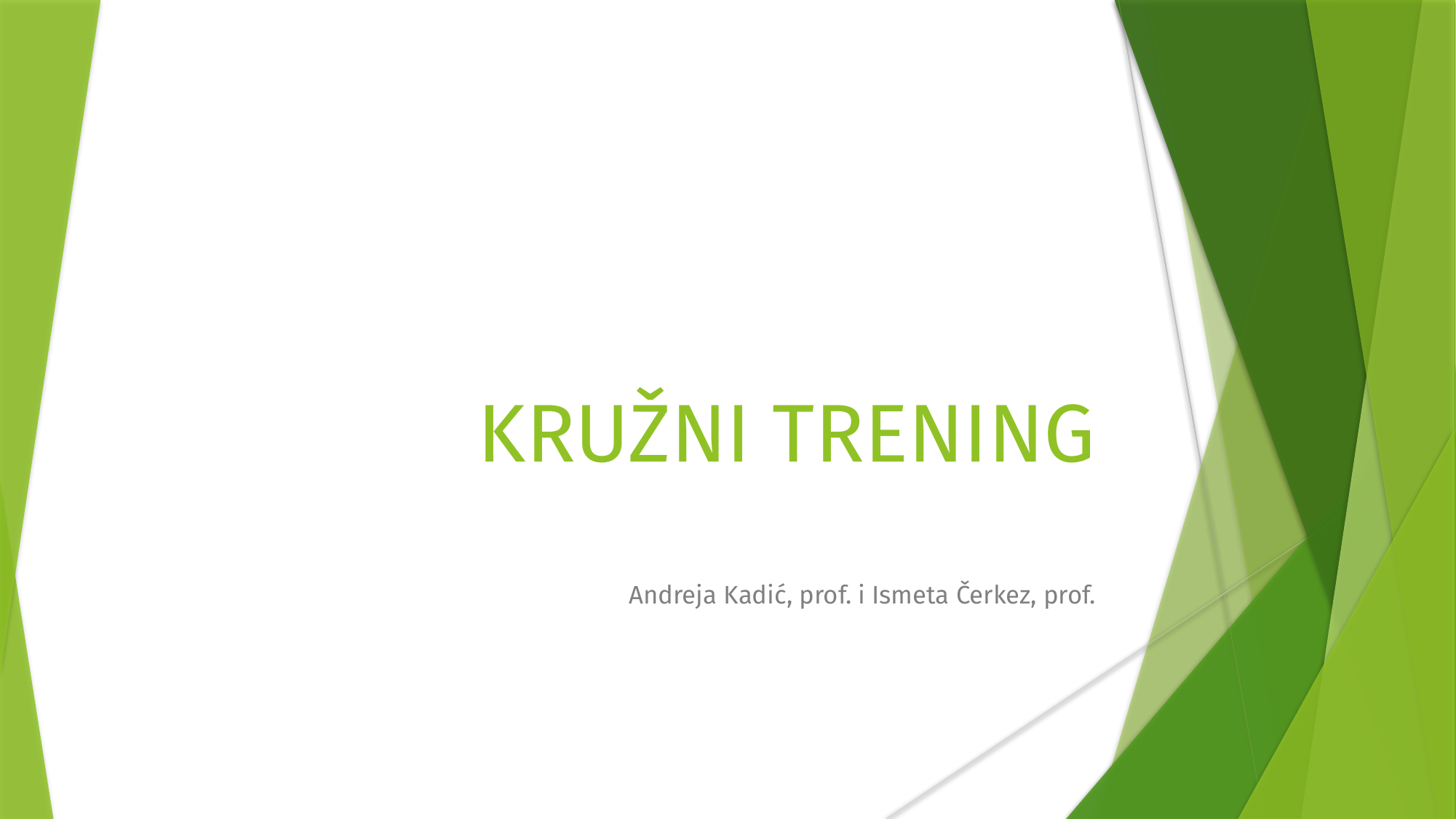

KRUŽNI TRENING

Andreja Kadić, prof. i Ismeta Čerkez, prof.